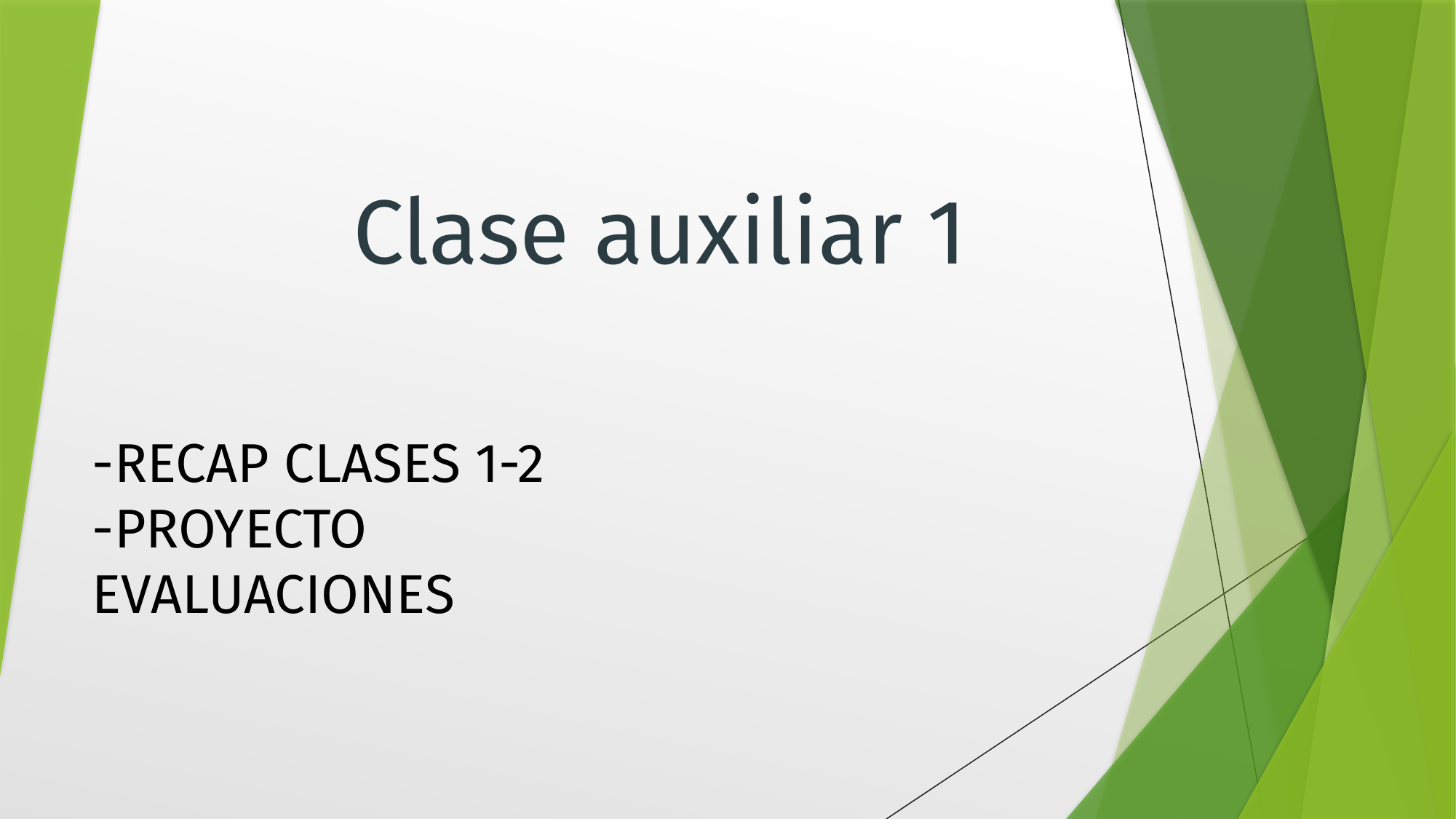

# Clase auxiliar 1
-RECAP CLASES 1-2
-PROYECTO
EVALUACIONES